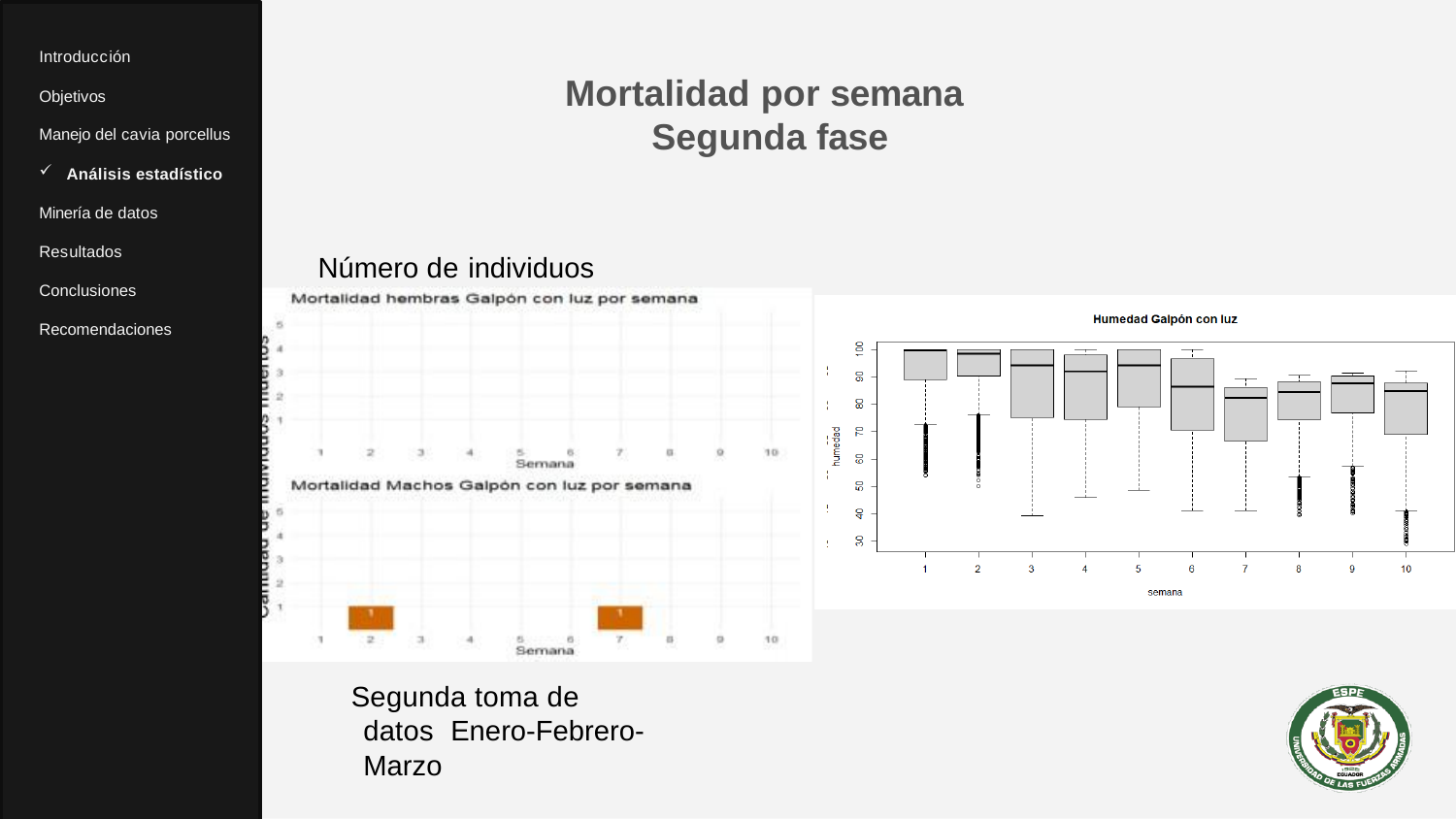

Introducción
# Mortalidad por semana  Segunda fase
Objetivos
Manejo del cavia porcellus
Análisis estadístico

Minería de datos
Resultados
Número de individuos muertos
Conclusiones

Recomendaciones
Segunda toma de datos  Enero-Febrero-Marzo